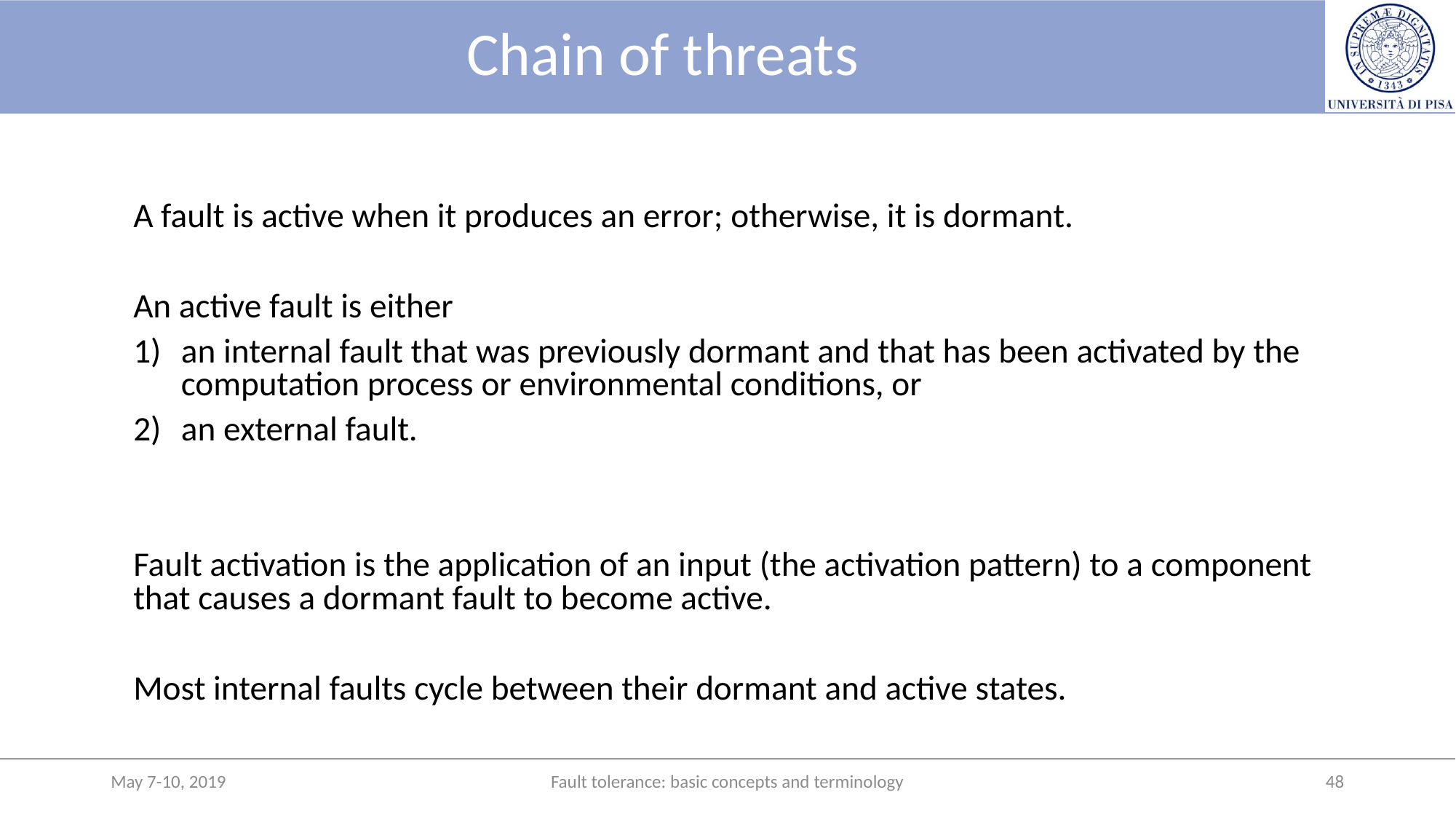

# Chain of threats
A fault is active when it produces an error; otherwise, it is dormant.

An active fault is either
an internal fault that was previously dormant and that has been activated by the computation process or environmental conditions, or
an external fault.

Fault activation is the application of an input (the activation pattern) to a component that causes a dormant fault to become active.

Most internal faults cycle between their dormant and active states.

May 7-10, 2019
Fault tolerance: basic concepts and terminology
48